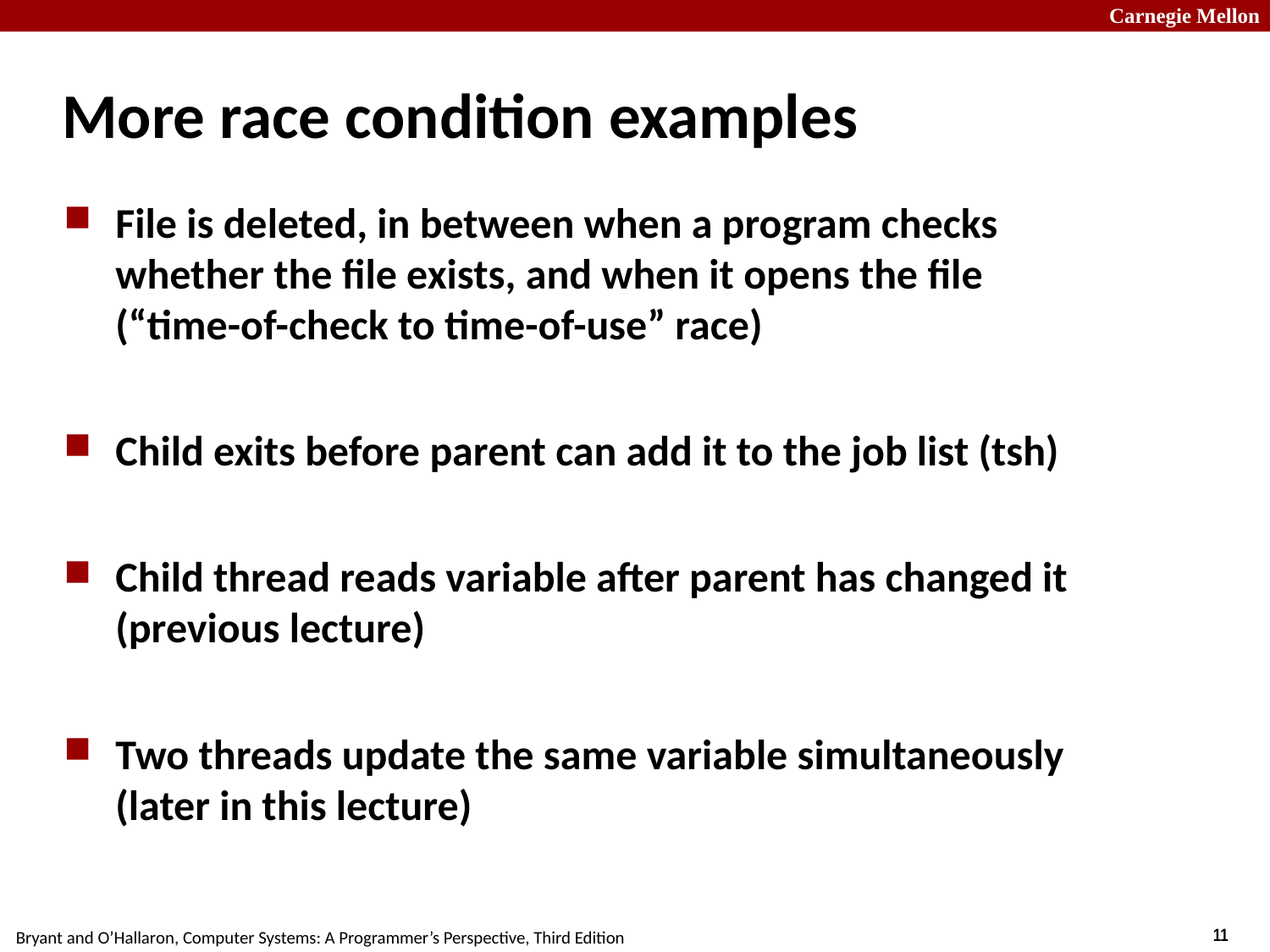

# More race condition examples
File is deleted, in between when a program checks whether the file exists, and when it opens the file
(“time-of-check to time-of-use” race)

Child exits before parent can add it to the job list (tsh)

Child thread reads variable after parent has changed it
(previous lecture)

Two threads update the same variable simultaneously
(later in this lecture)